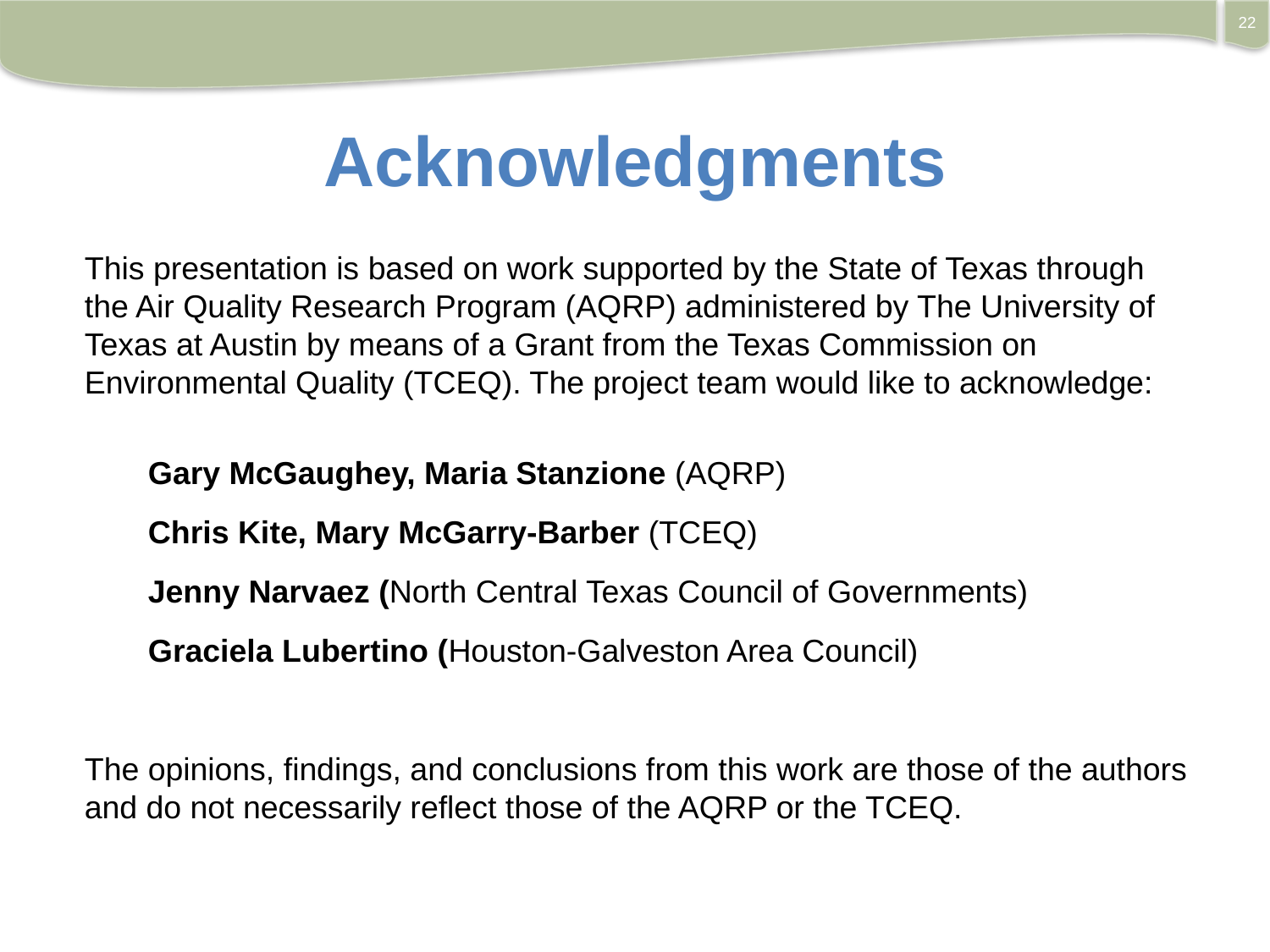

22
# Acknowledgments
This presentation is based on work supported by the State of Texas through the Air Quality Research Program (AQRP) administered by The University of Texas at Austin by means of a Grant from the Texas Commission on Environmental Quality (TCEQ). The project team would like to acknowledge:

Gary McGaughey, Maria Stanzione (AQRP)
Chris Kite, Mary McGarry-Barber (TCEQ)
Jenny Narvaez (North Central Texas Council of Governments)
Graciela Lubertino (Houston-Galveston Area Council)

The opinions, findings, and conclusions from this work are those of the authors and do not necessarily reflect those of the AQRP or the TCEQ.